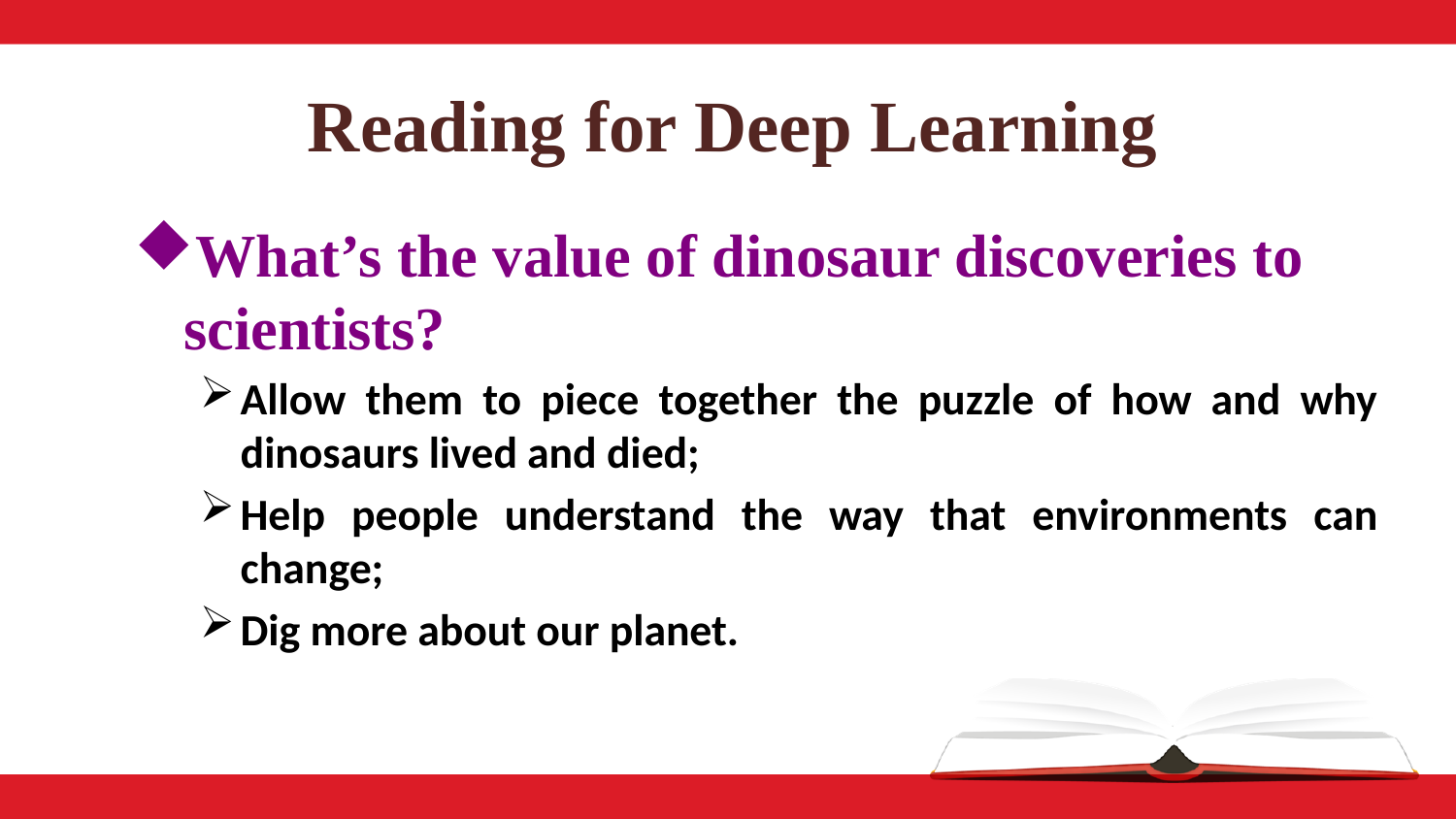

# Reading for Deep Learning
What’s the value of dinosaur discoveries to scientists?
Allow them to piece together the puzzle of how and why dinosaurs lived and died;
Help people understand the way that environments can change;
Dig more about our planet.